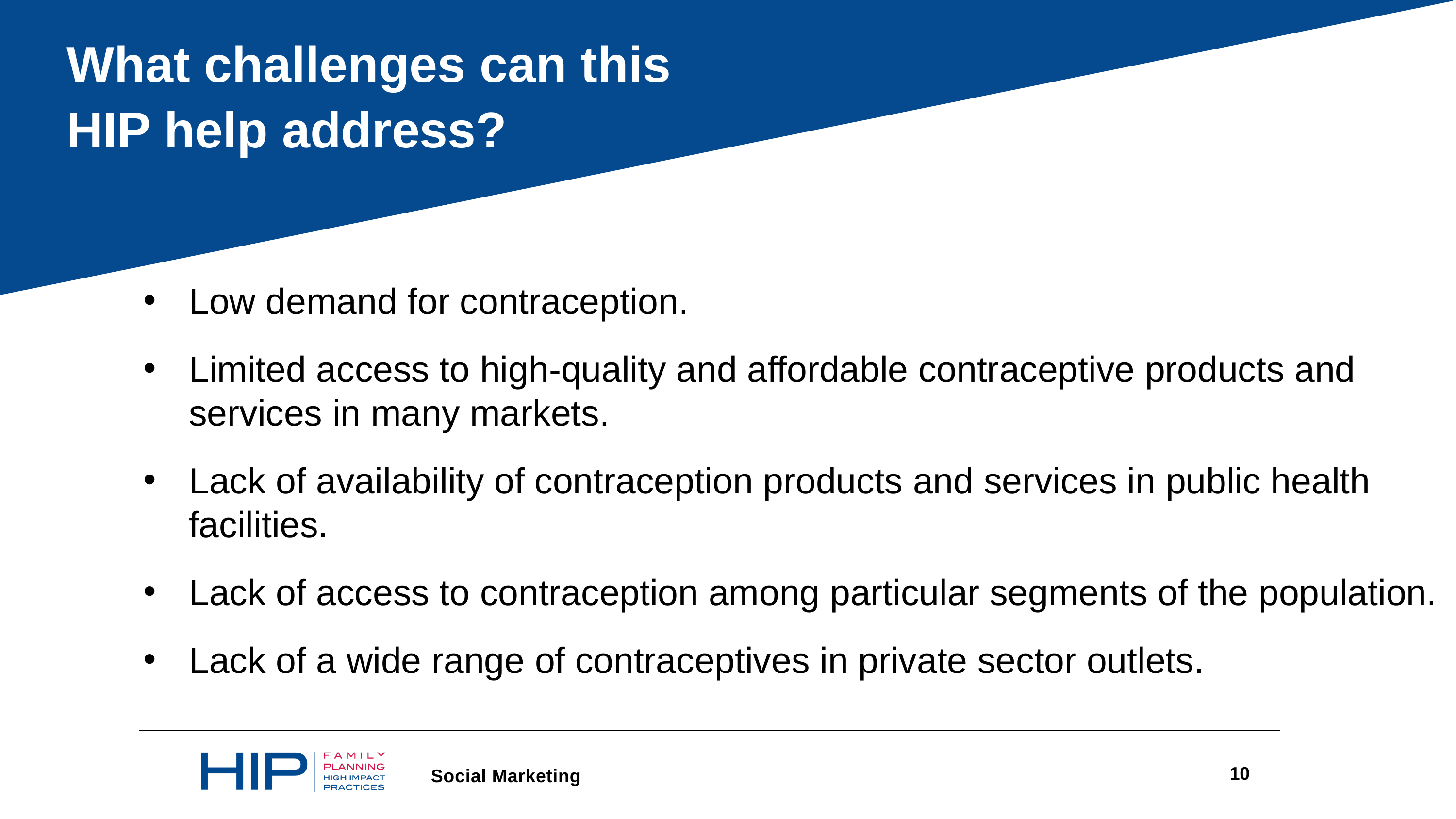

What challenges can this HIP help address?
Low demand for contraception.
Limited access to high-quality and affordable contraceptive products and services in many markets.
Lack of availability of contraception products and services in public health facilities.
Lack of access to contraception among particular segments of the population.
Lack of a wide range of contraceptives in private sector outlets.
10